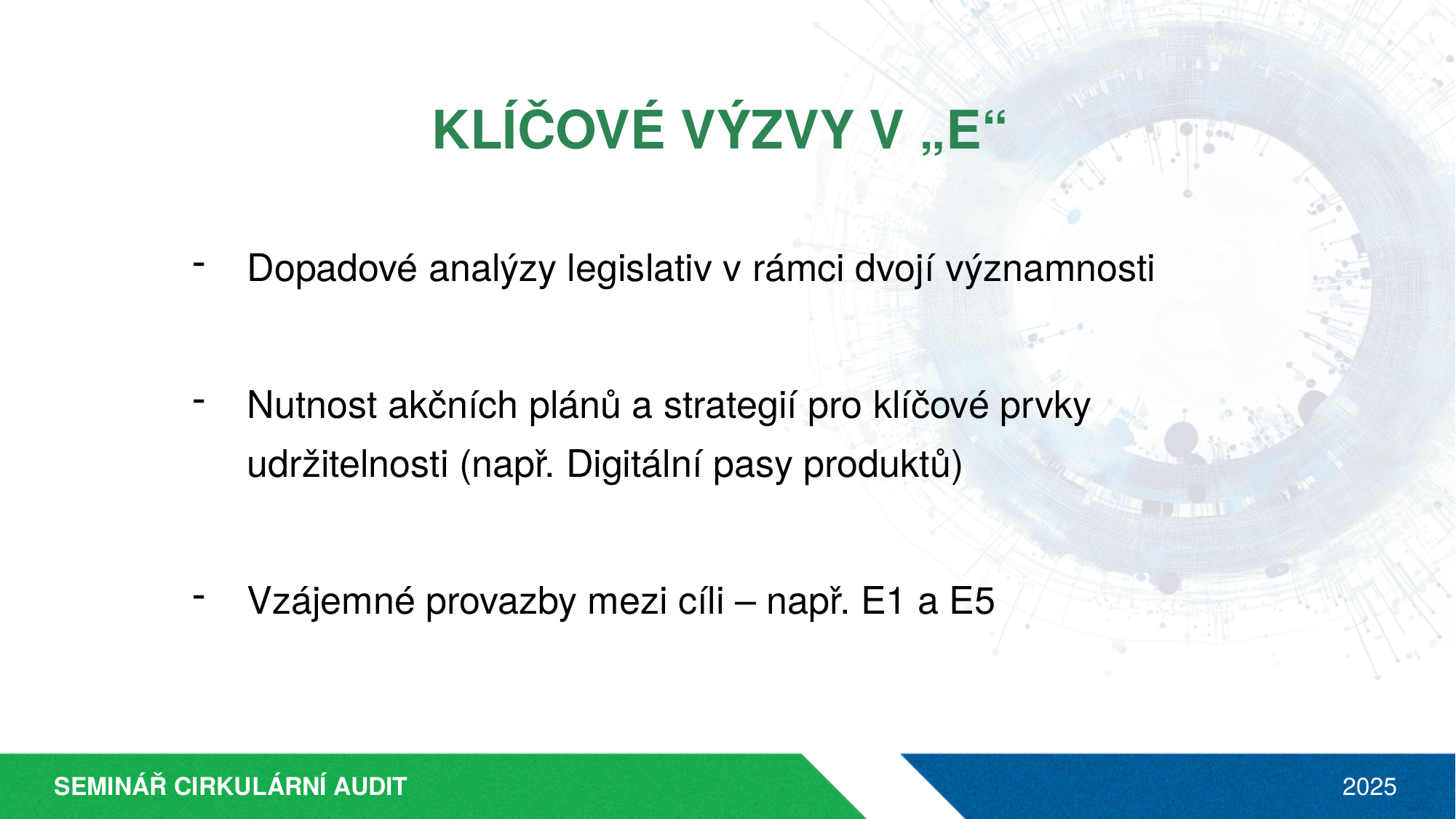

KLÍČOVÉ VÝZVY V „E“
Dopadové analýzy legislativ v rámci dvojí významnosti

Nutnost akčních plánů a strategií pro klíčové prvky udržitelnosti (např. Digitální pasy produktů)

Vzájemné provazby mezi cíli – např. E1 a E5

SEMINÁŘ CIRKULÁRNÍ AUDIT
2025